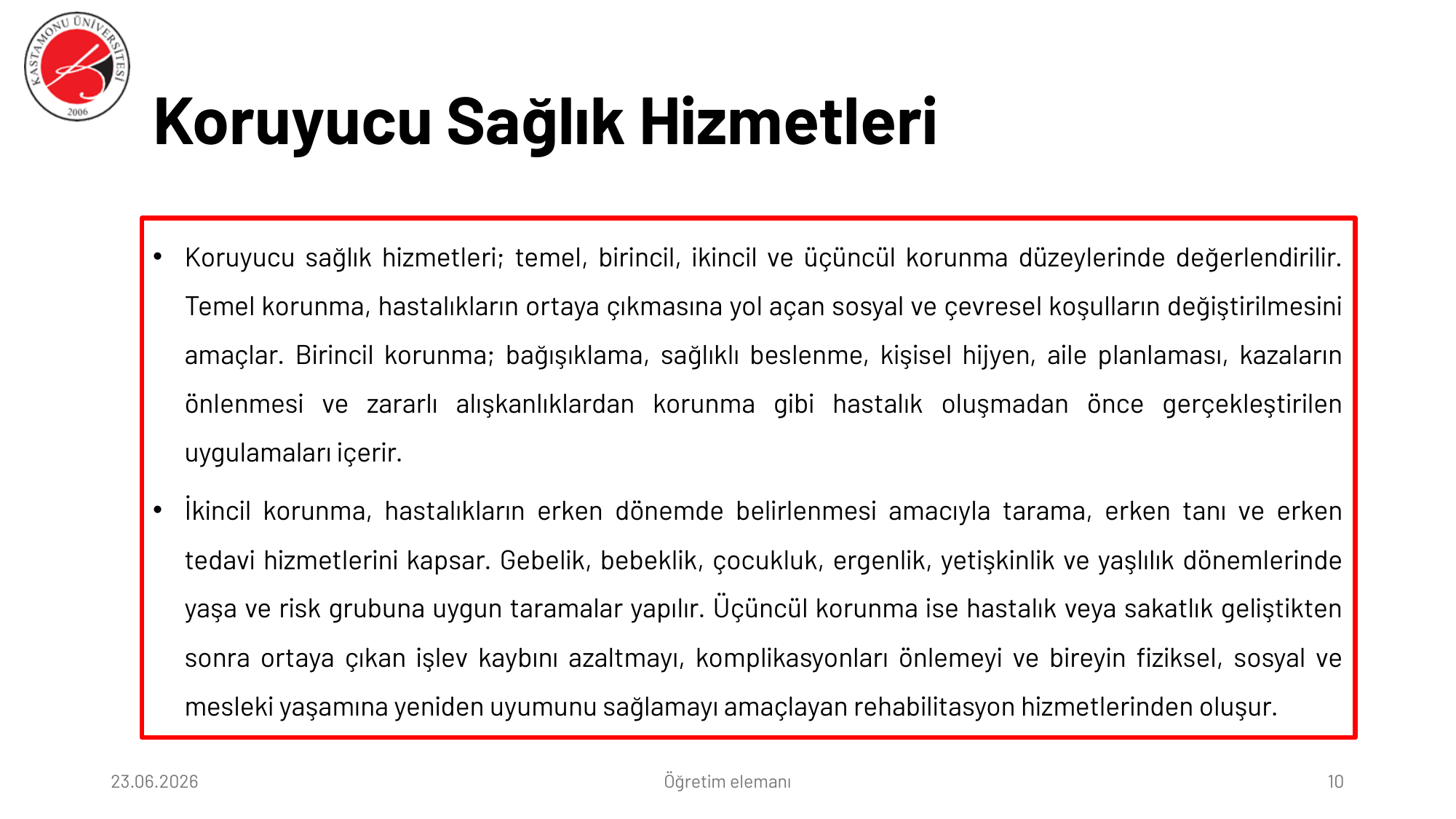

# Koruyucu Sağlık Hizmetleri
Koruyucu sağlık hizmetleri; temel, birincil, ikincil ve üçüncül korunma düzeylerinde değerlendirilir. Temel korunma, hastalıkların ortaya çıkmasına yol açan sosyal ve çevresel koşulların değiştirilmesini amaçlar. Birincil korunma; bağışıklama, sağlıklı beslenme, kişisel hijyen, aile planlaması, kazaların önlenmesi ve zararlı alışkanlıklardan korunma gibi hastalık oluşmadan önce gerçekleştirilen uygulamaları içerir.
İkincil korunma, hastalıkların erken dönemde belirlenmesi amacıyla tarama, erken tanı ve erken tedavi hizmetlerini kapsar. Gebelik, bebeklik, çocukluk, ergenlik, yetişkinlik ve yaşlılık dönemlerinde yaşa ve risk grubuna uygun taramalar yapılır. Üçüncül korunma ise hastalık veya sakatlık geliştikten sonra ortaya çıkan işlev kaybını azaltmayı, komplikasyonları önlemeyi ve bireyin fiziksel, sosyal ve mesleki yaşamına yeniden uyumunu sağlamayı amaçlayan rehabilitasyon hizmetlerinden oluşur.
23.06.2026
Öğretim elemanı
10